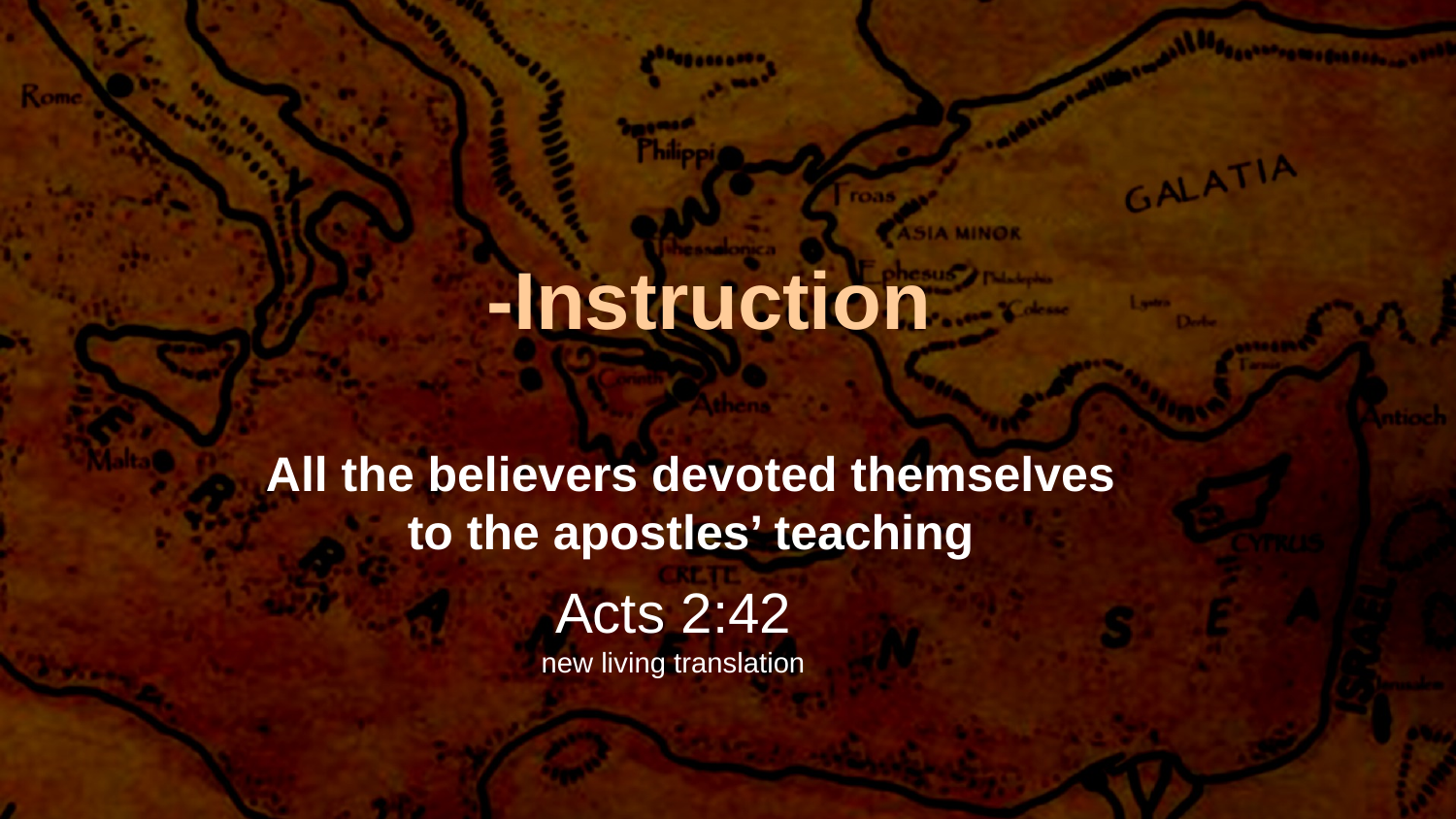

-Instruction
All the believers devoted themselves
to the apostles’ teaching
Acts 2:42
new living translation